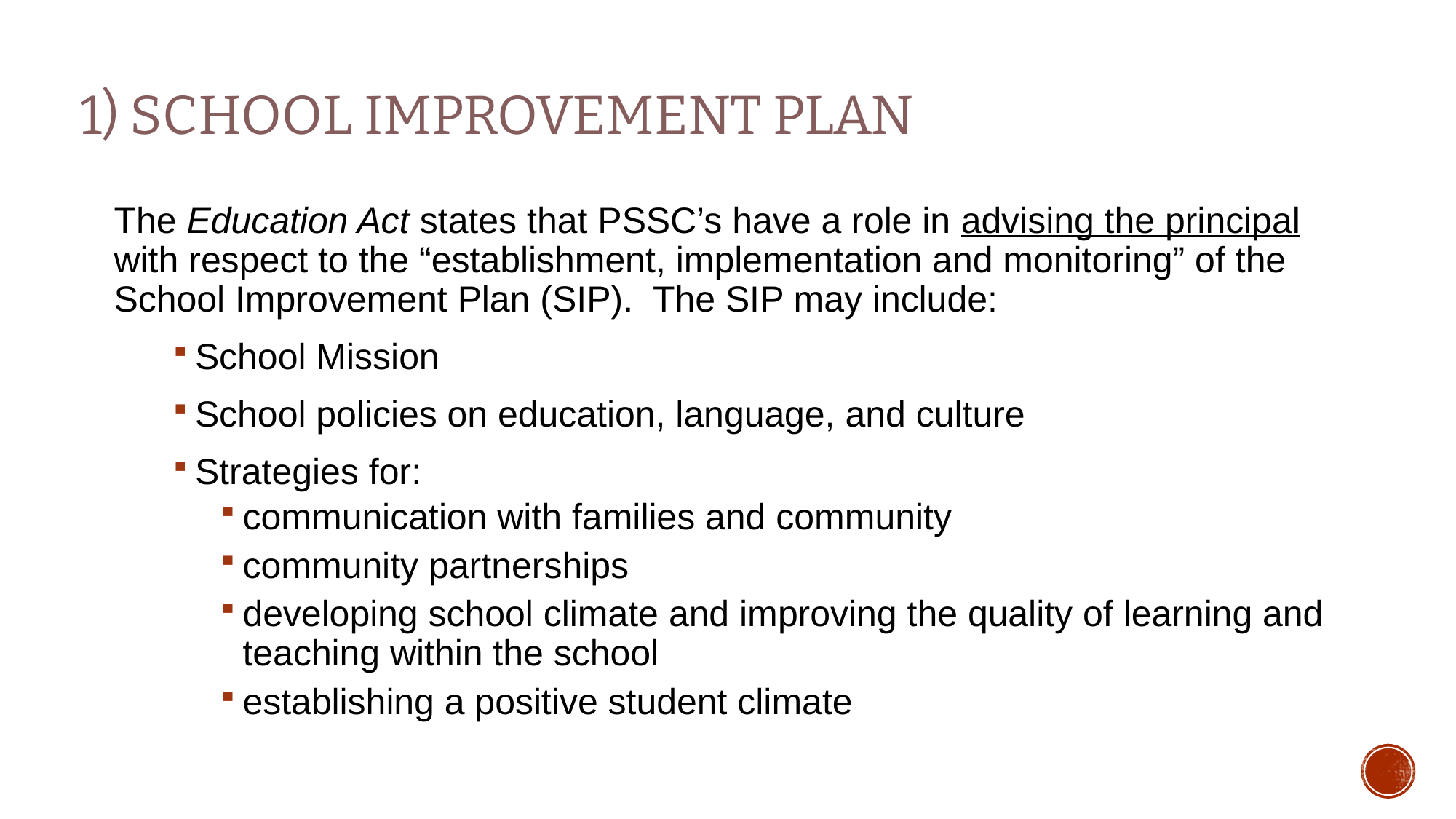

# 1) School Improvement Plan
The Education Act states that PSSC’s have a role in advising the principal with respect to the “establishment, implementation and monitoring” of the School Improvement Plan (SIP).  The SIP may include:
School Mission
School policies on education, language, and culture
Strategies for:
communication with families and community
community partnerships
developing school climate and improving the quality of learning and teaching within the school
establishing a positive student climate